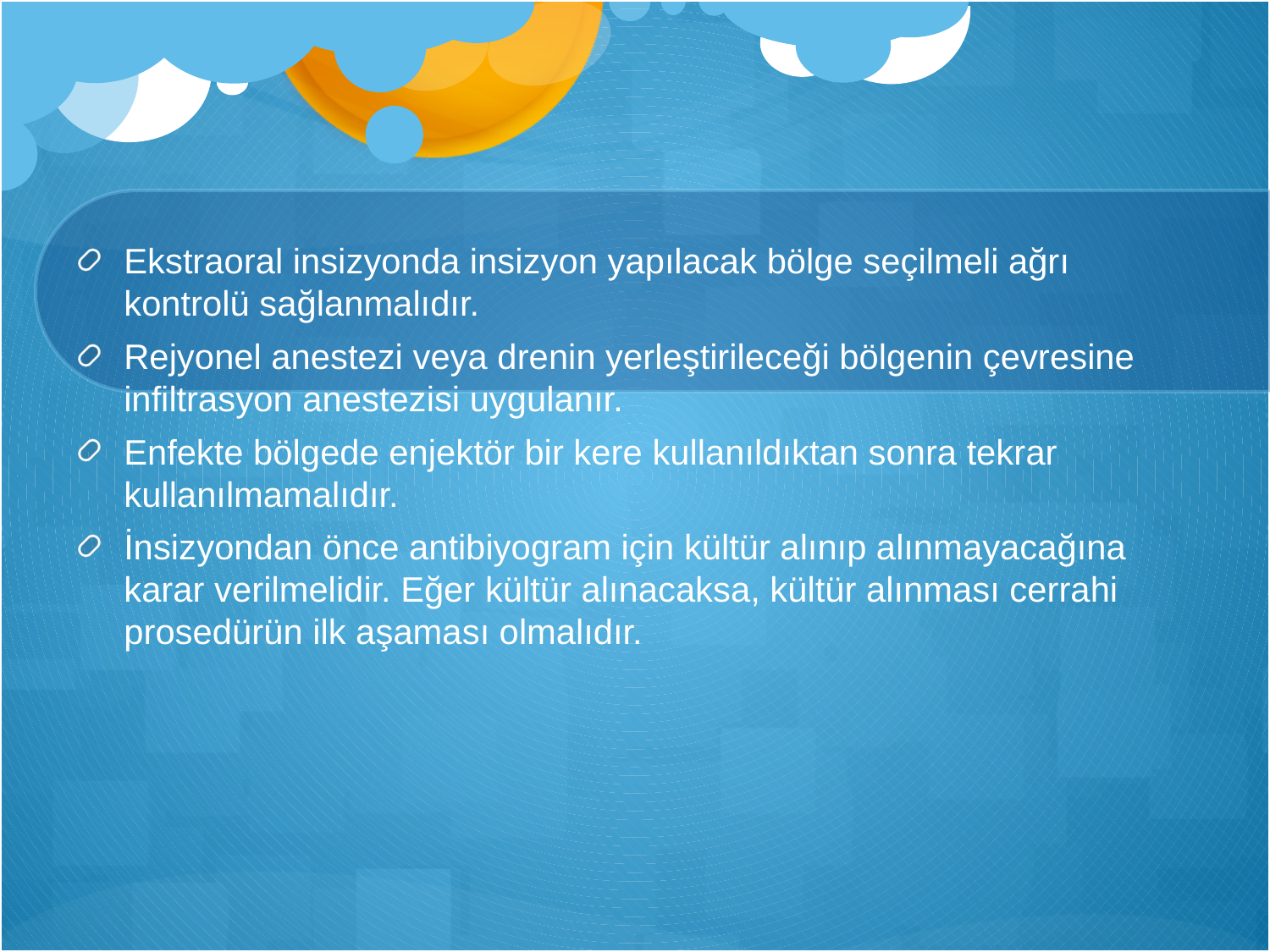

#
Ekstraoral insizyonda insizyon yapılacak bölge seçilmeli ağrı kontrolü sağlanmalıdır.
Rejyonel anestezi veya drenin yerleştirileceği bölgenin çevresine infiltrasyon anestezisi uygulanır.
Enfekte bölgede enjektör bir kere kullanıldıktan sonra tekrar kullanılmamalıdır.
İnsizyondan önce antibiyogram için kültür alınıp alınmayacağına karar verilmelidir. Eğer kültür alınacaksa, kültür alınması cerrahi prosedürün ilk aşaması olmalıdır.